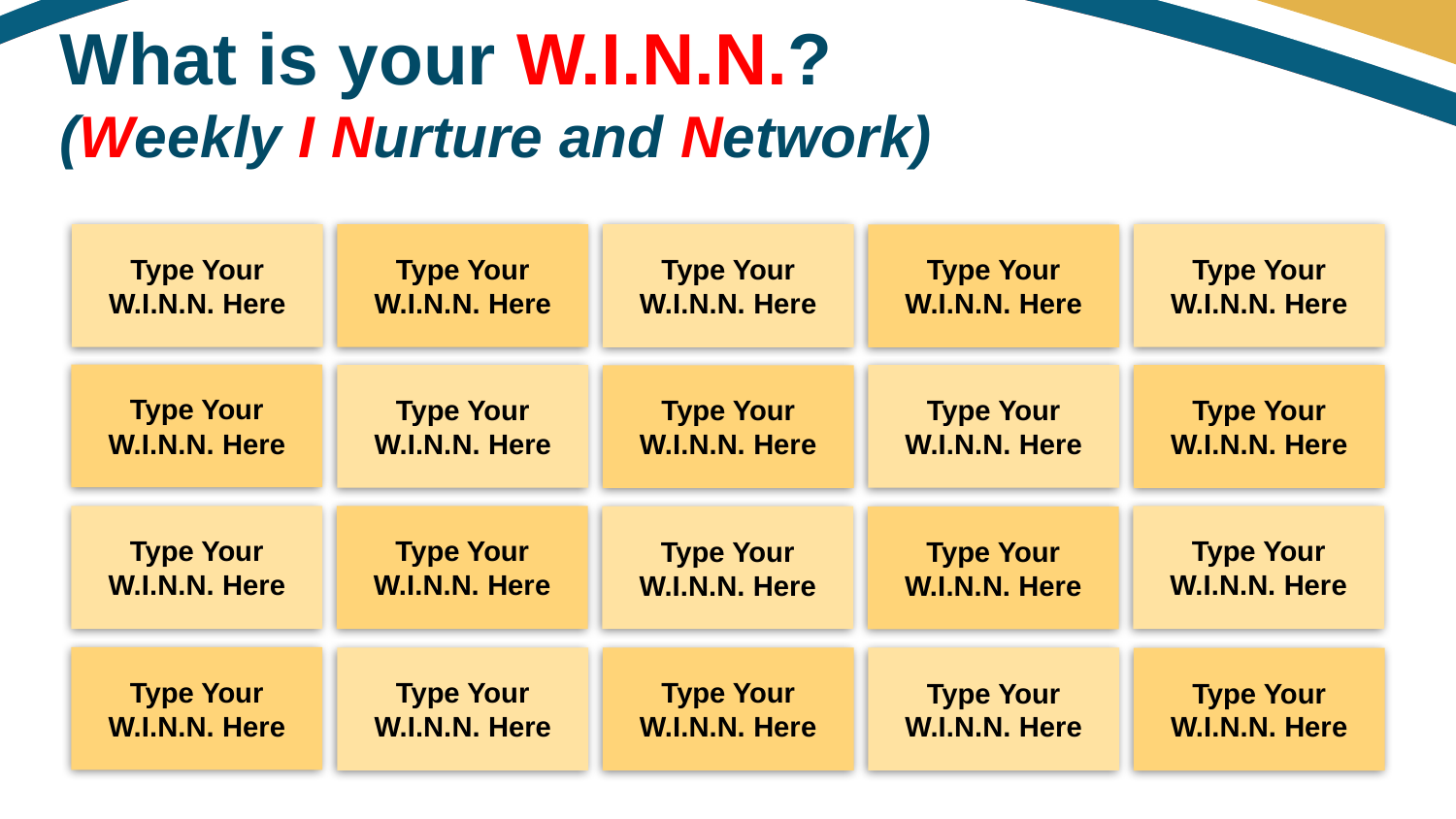

# What is your W.I.N.N.?
(Weekly I Nurture and Network)
Type Your W.I.N.N. Here
Type Your W.I.N.N. Here
Type Your W.I.N.N. Here
Type Your W.I.N.N. Here
Type Your W.I.N.N. Here
Type Your W.I.N.N. Here
Type Your W.I.N.N. Here
Type Your W.I.N.N. Here
Type Your W.I.N.N. Here
Type Your W.I.N.N. Here
Type Your W.I.N.N. Here
Type Your W.I.N.N. Here
Type Your W.I.N.N. Here
Type Your W.I.N.N. Here
Type Your W.I.N.N. Here
Type Your W.I.N.N. Here
Type Your W.I.N.N. Here
Type Your W.I.N.N. Here
Type Your W.I.N.N. Here
Type Your W.I.N.N. Here